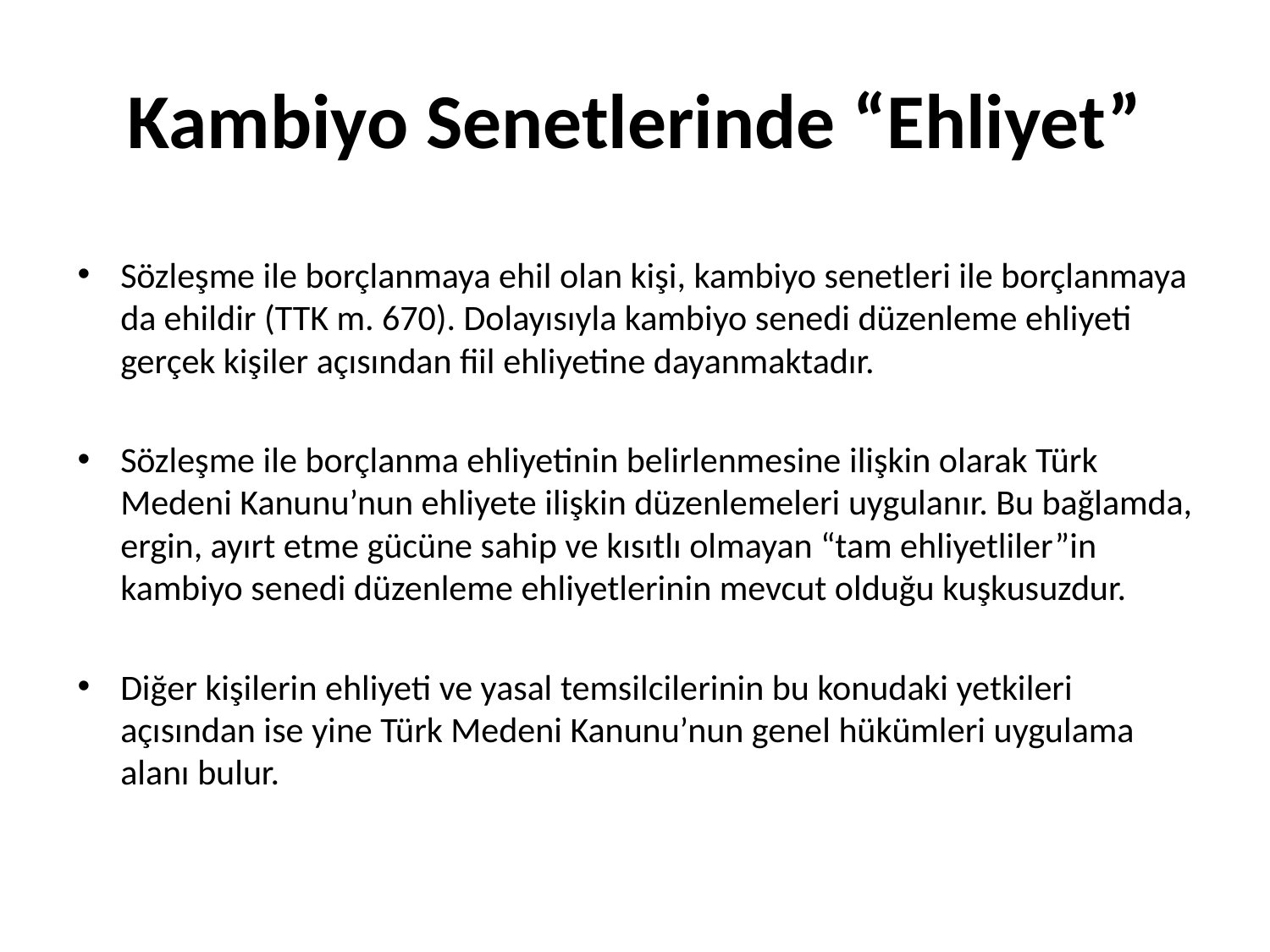

# Kambiyo Senetlerinde “Ehliyet”
Sözleşme ile borçlanmaya ehil olan kişi, kambiyo senetleri ile borçlanmaya da ehildir (TTK m. 670). Dolayısıyla kambiyo senedi düzenleme ehliyeti gerçek kişiler açısından fiil ehliyetine dayanmaktadır.

Sözleşme ile borçlanma ehliyetinin belirlenmesine ilişkin olarak Türk Medeni Kanunu’nun ehliyete ilişkin düzenlemeleri uygulanır. Bu bağlamda, ergin, ayırt etme gücüne sahip ve kısıtlı olmayan “tam ehliyetliler”in kambiyo senedi düzenleme ehliyetlerinin mevcut olduğu kuşkusuzdur.

Diğer kişilerin ehliyeti ve yasal temsilcilerinin bu konudaki yetkileri açısından ise yine Türk Medeni Kanunu’nun genel hükümleri uygulama alanı bulur.